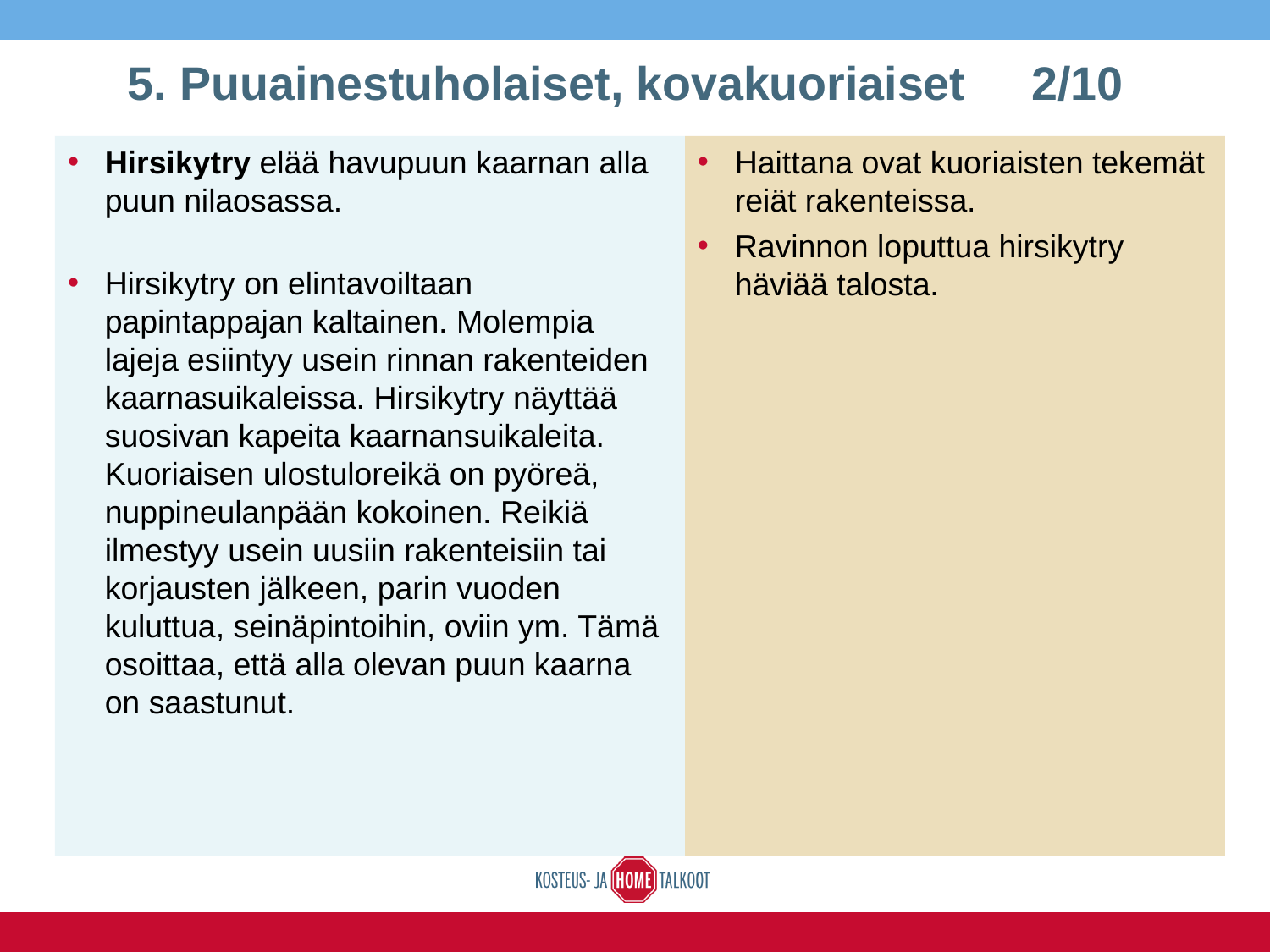

# 5. Puuainestuholaiset, kovakuoriaiset 	2/10
Hirsikytry elää havupuun kaarnan alla puun nilaosassa.
Hirsikytry on elintavoiltaan papintappajan kaltainen. Molempia lajeja esiintyy usein rinnan rakenteiden kaarnasuikaleissa. Hirsikytry näyttää suosivan kapeita kaarnansuikaleita. Kuoriaisen ulostuloreikä on pyöreä, nuppineulanpään kokoinen. Reikiä ilmestyy usein uusiin rakenteisiin tai korjausten jälkeen, parin vuoden kuluttua, seinäpintoihin, oviin ym. Tämä osoittaa, että alla olevan puun kaarna on saastunut.
Haittana ovat kuoriaisten tekemät reiät rakenteissa.
Ravinnon loputtua hirsikytry häviää talosta.